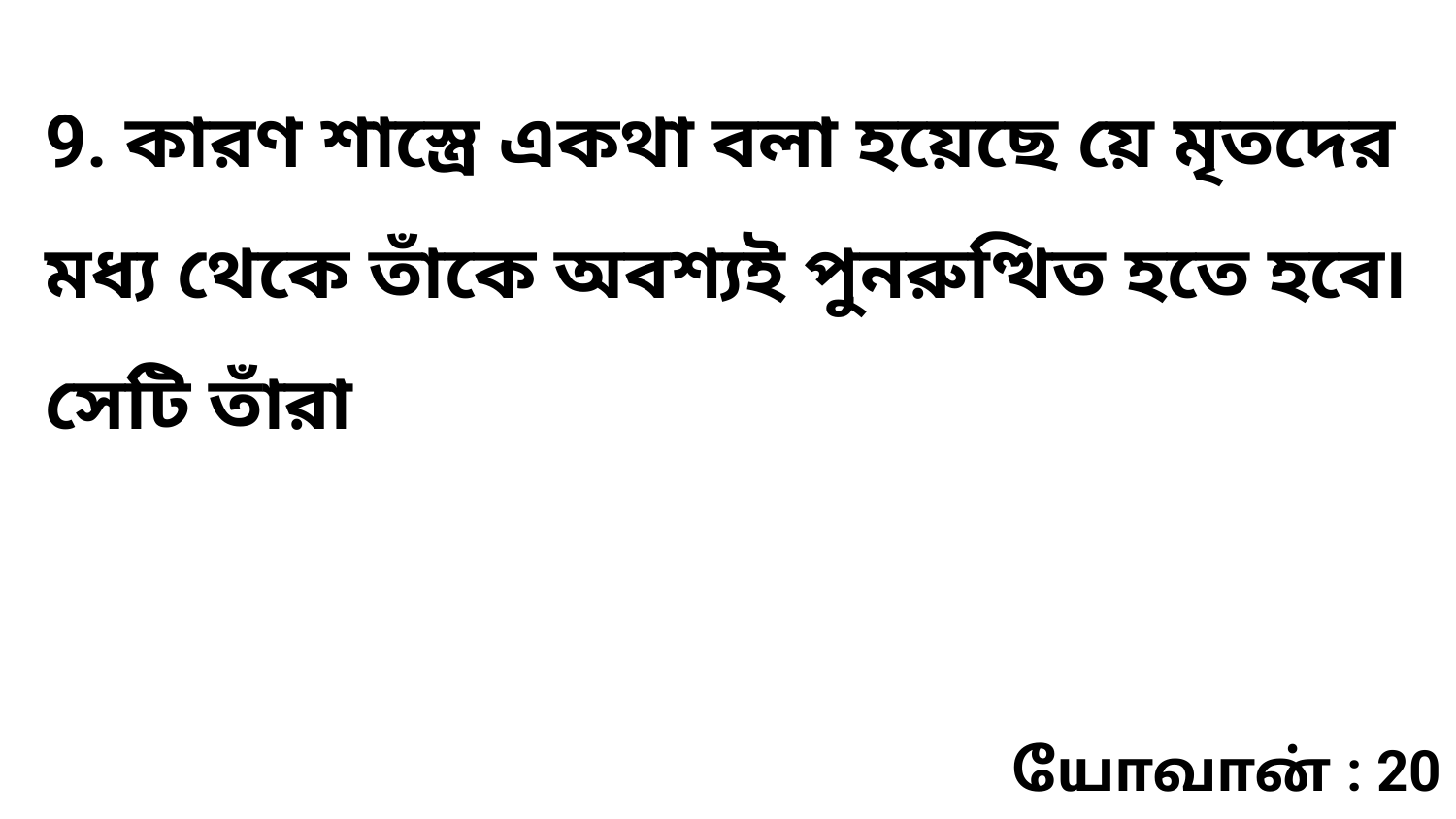

9. কারণ শাস্ত্রে একথা বলা হয়েছে য়ে মৃতদের মধ্য থেকে তাঁকে অবশ্যই পুনরুত্থিত হতে হবে৷ সেটি তাঁরা
யோவான் : 20